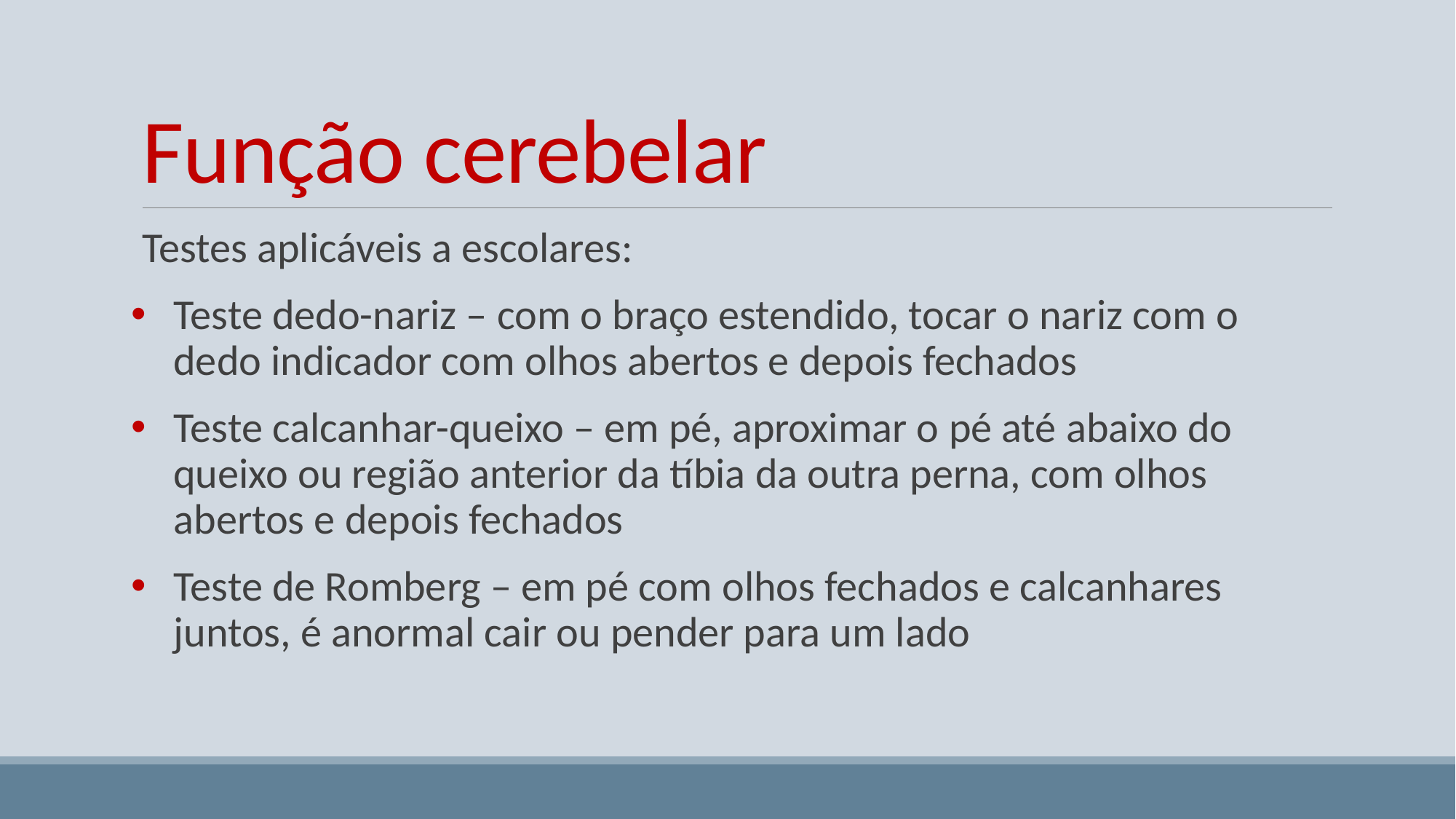

# Função cerebelar
Testes aplicáveis a escolares:
Teste dedo-nariz – com o braço estendido, tocar o nariz com o dedo indicador com olhos abertos e depois fechados
Teste calcanhar-queixo – em pé, aproximar o pé até abaixo do queixo ou região anterior da tíbia da outra perna, com olhos abertos e depois fechados
Teste de Romberg – em pé com olhos fechados e calcanhares juntos, é anormal cair ou pender para um lado